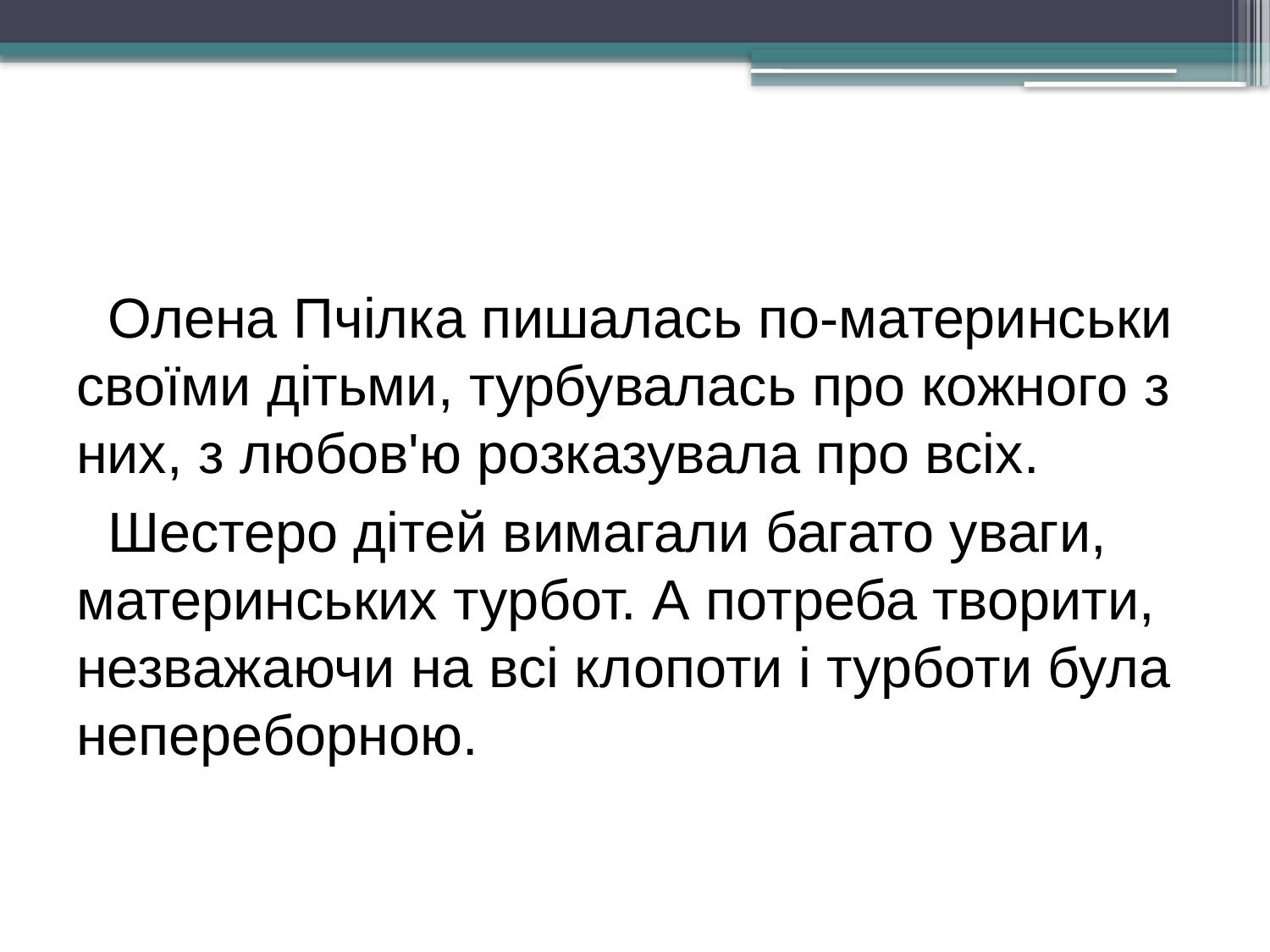

Олена Пчілка пишалась по-материнськи своїми дітьми, турбувалась про кожного з них, з любов'ю розказувала про всіх.
  Шестеро дітей вимагали багато уваги, материнських турбот. А потреба творити, незважаючи на всі клопоти і турботи була непереборною.